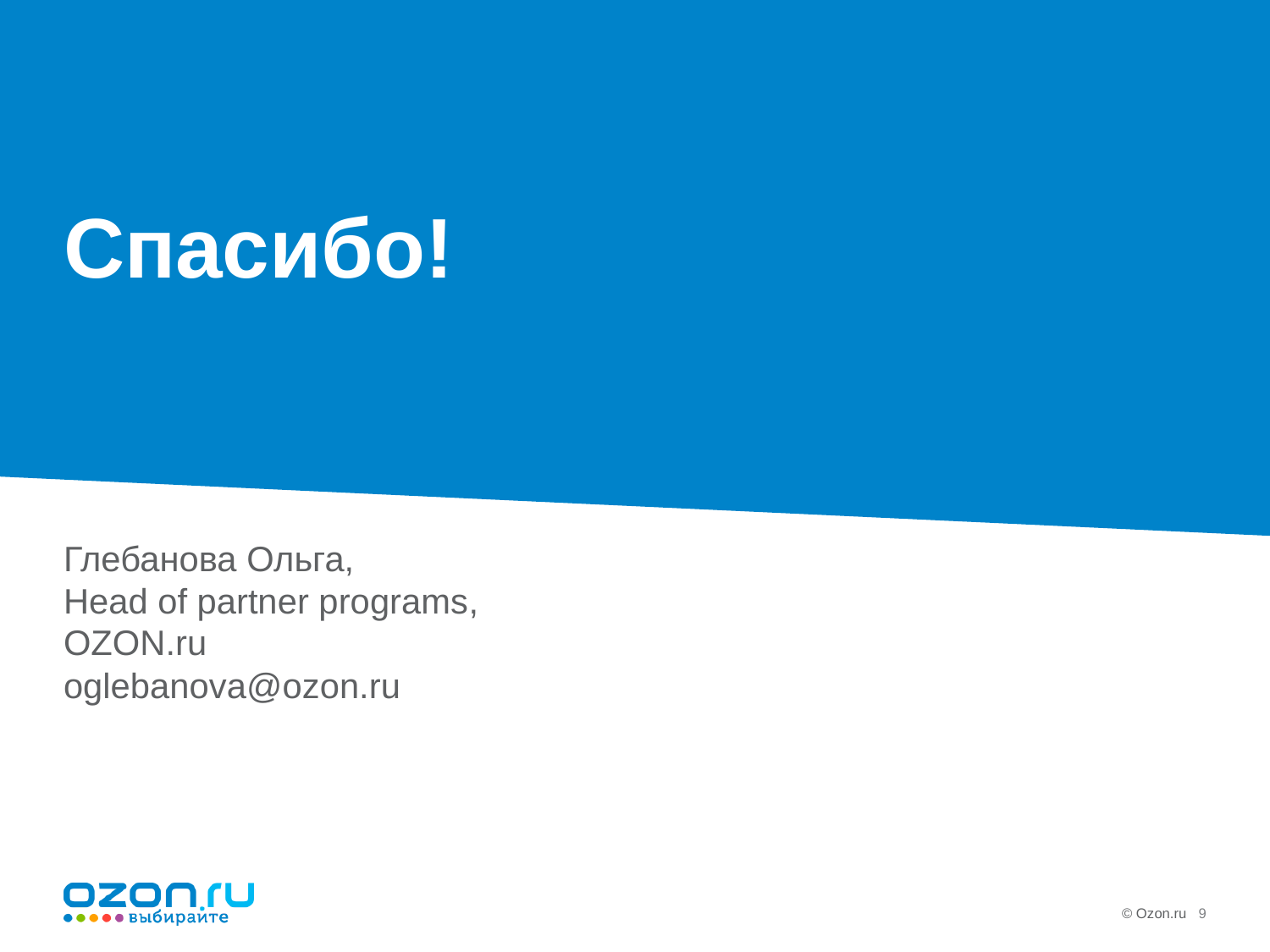

# Спасибо!
Глебанова Ольга,
Head of partner programs,
OZON.ru
oglebanova@ozon.ru